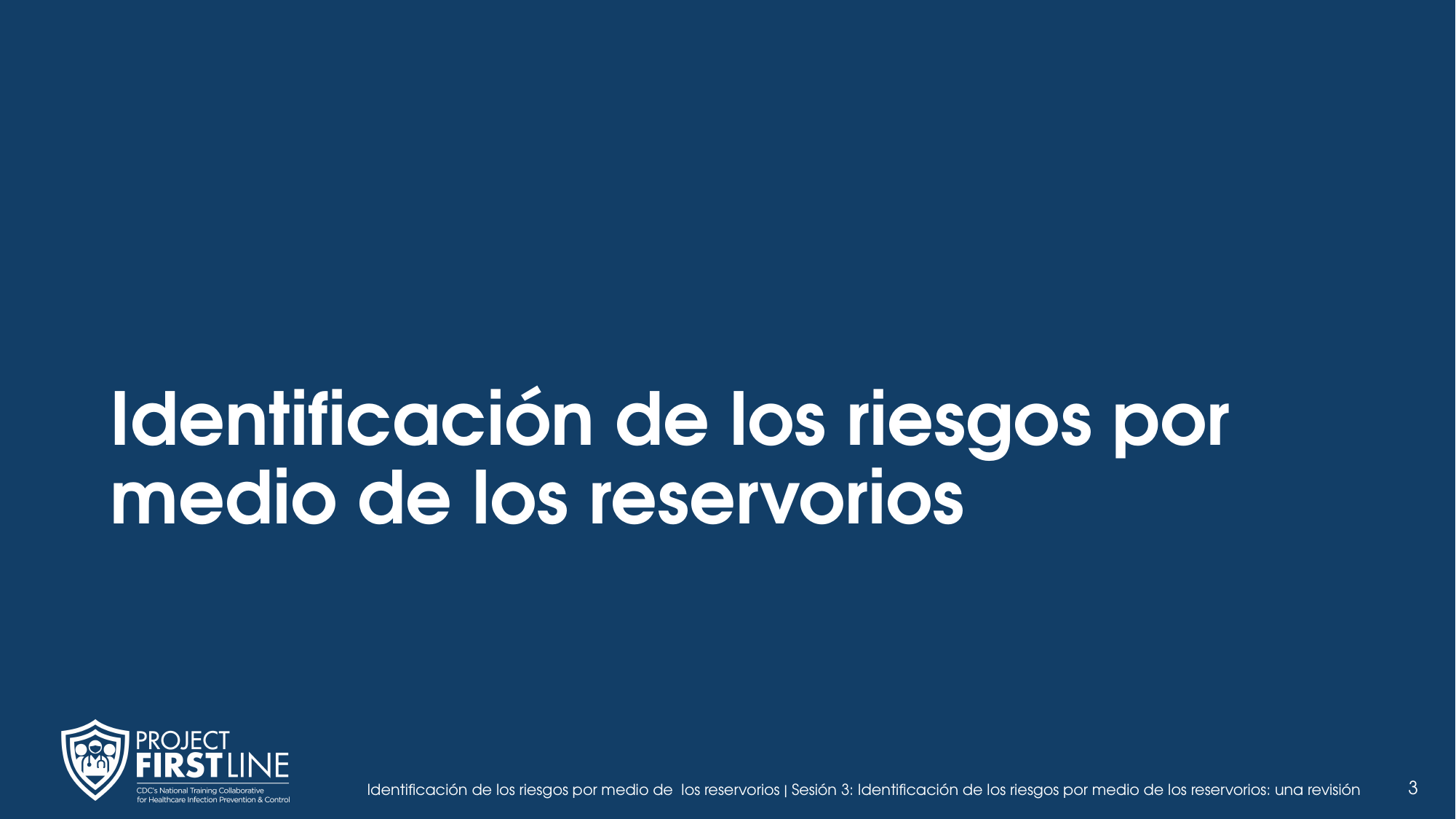

# Identificación de los riesgos por medio de los reservorios